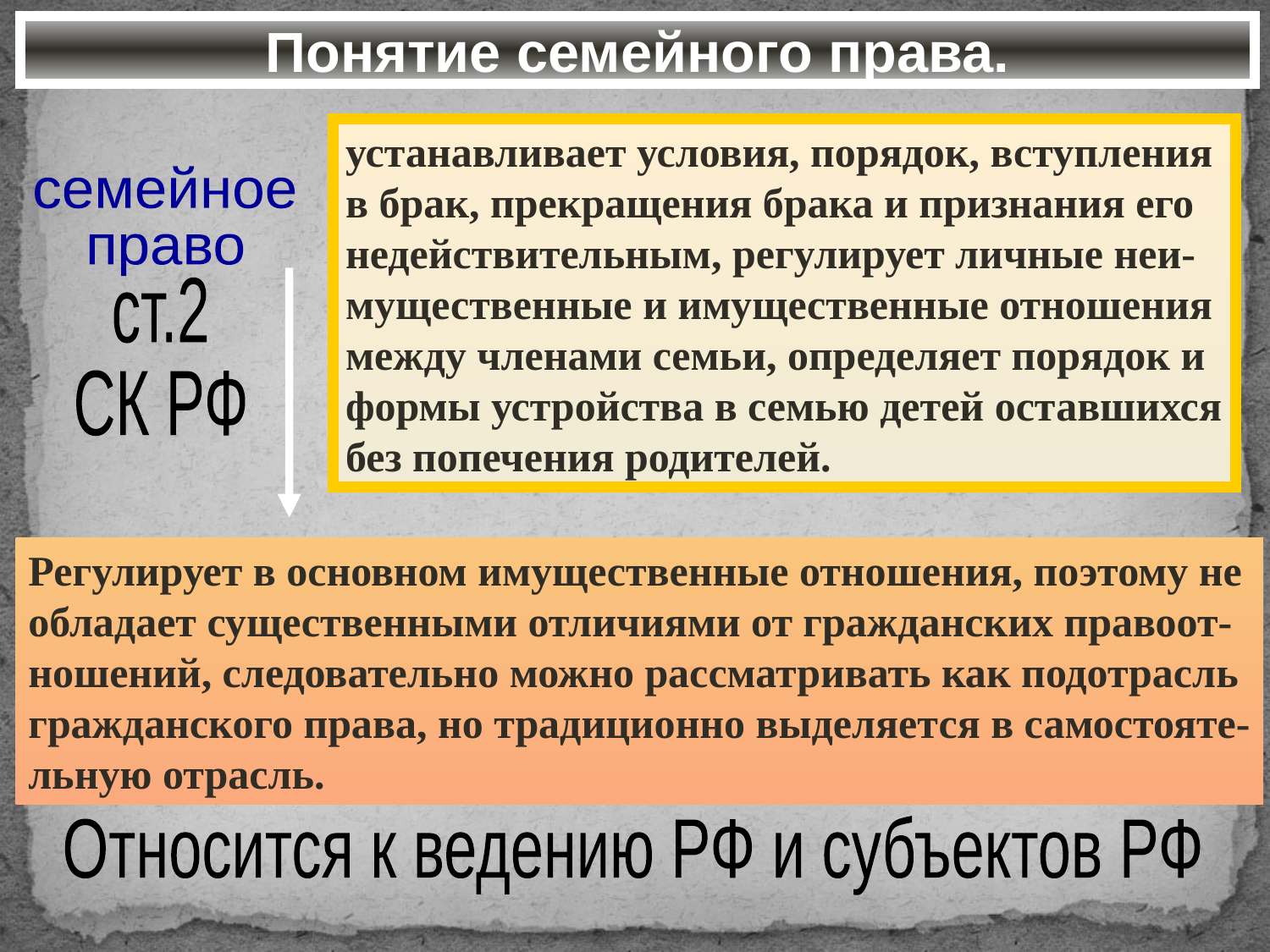

# Понятие семейного права.
устанавливает условия, порядок, вступления
в брак, прекращения брака и признания его
недействительным, регулирует личные неи-
мущественные и имущественные отношения
между членами семьи, определяет порядок и
формы устройства в семью детей оставшихся
без попечения родителей.
семейное
право

Регулирует в основном имущественные отношения, поэтому не
обладает существенными отличиями от гражданских правоот-
ношений, следовательно можно рассматривать как подотрасль
гражданского права, но традиционно выделяется в самостояте-
льную отрасль.
ст.2
СК РФ
Относится к ведению РФ и субъектов РФ